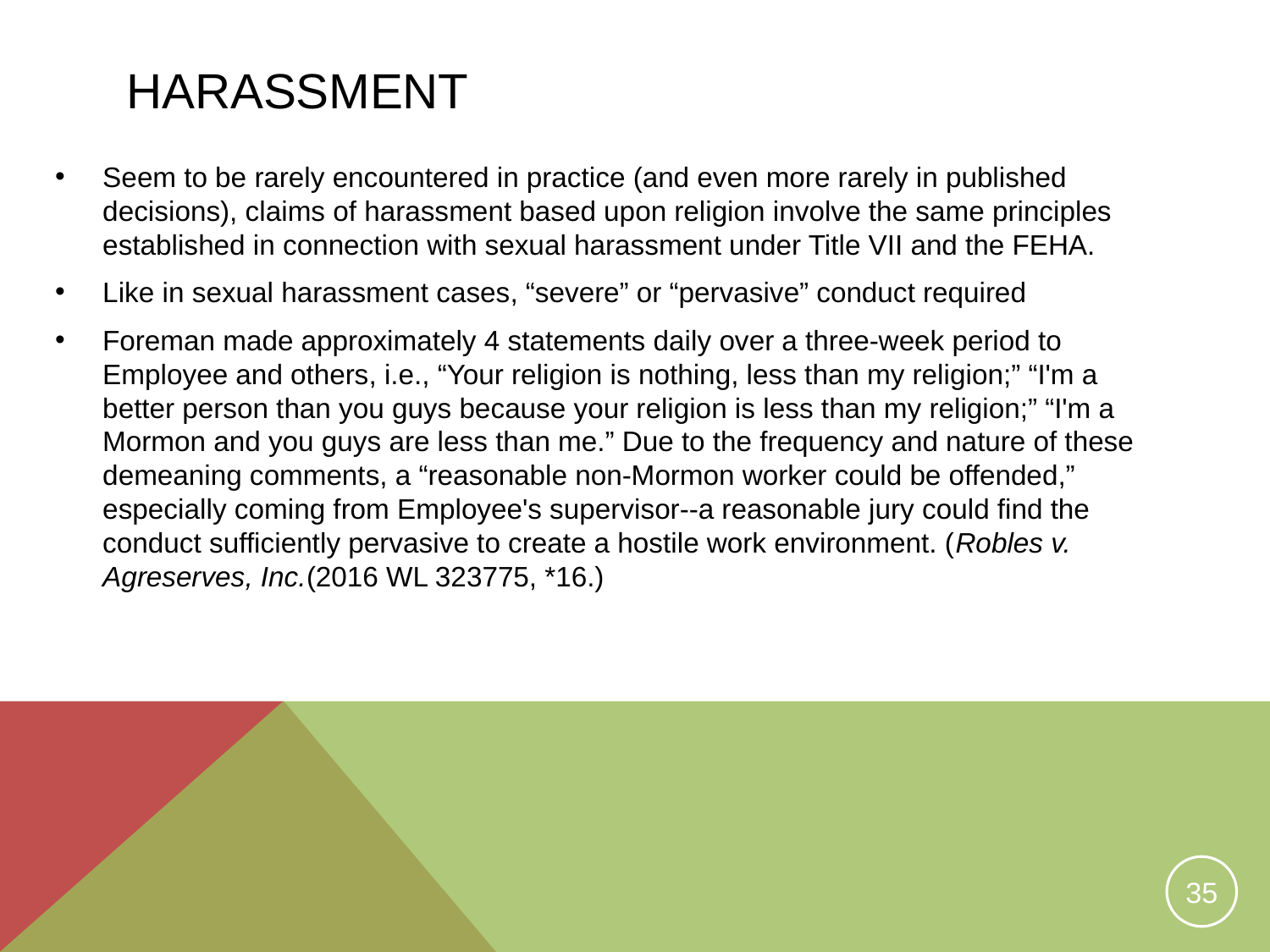

# Harassment
Seem to be rarely encountered in practice (and even more rarely in published decisions), claims of harassment based upon religion involve the same principles established in connection with sexual harassment under Title VII and the FEHA.
Like in sexual harassment cases, “severe” or “pervasive” conduct required
Foreman made approximately 4 statements daily over a three-week period to Employee and others, i.e., “Your religion is nothing, less than my religion;” “I'm a better person than you guys because your religion is less than my religion;” “I'm a Mormon and you guys are less than me.” Due to the frequency and nature of these demeaning comments, a “reasonable non-Mormon worker could be offended,” especially coming from Employee's supervisor--a reasonable jury could find the conduct sufficiently pervasive to create a hostile work environment. (Robles v. Agreserves, Inc.(2016 WL 323775, *16.)

35